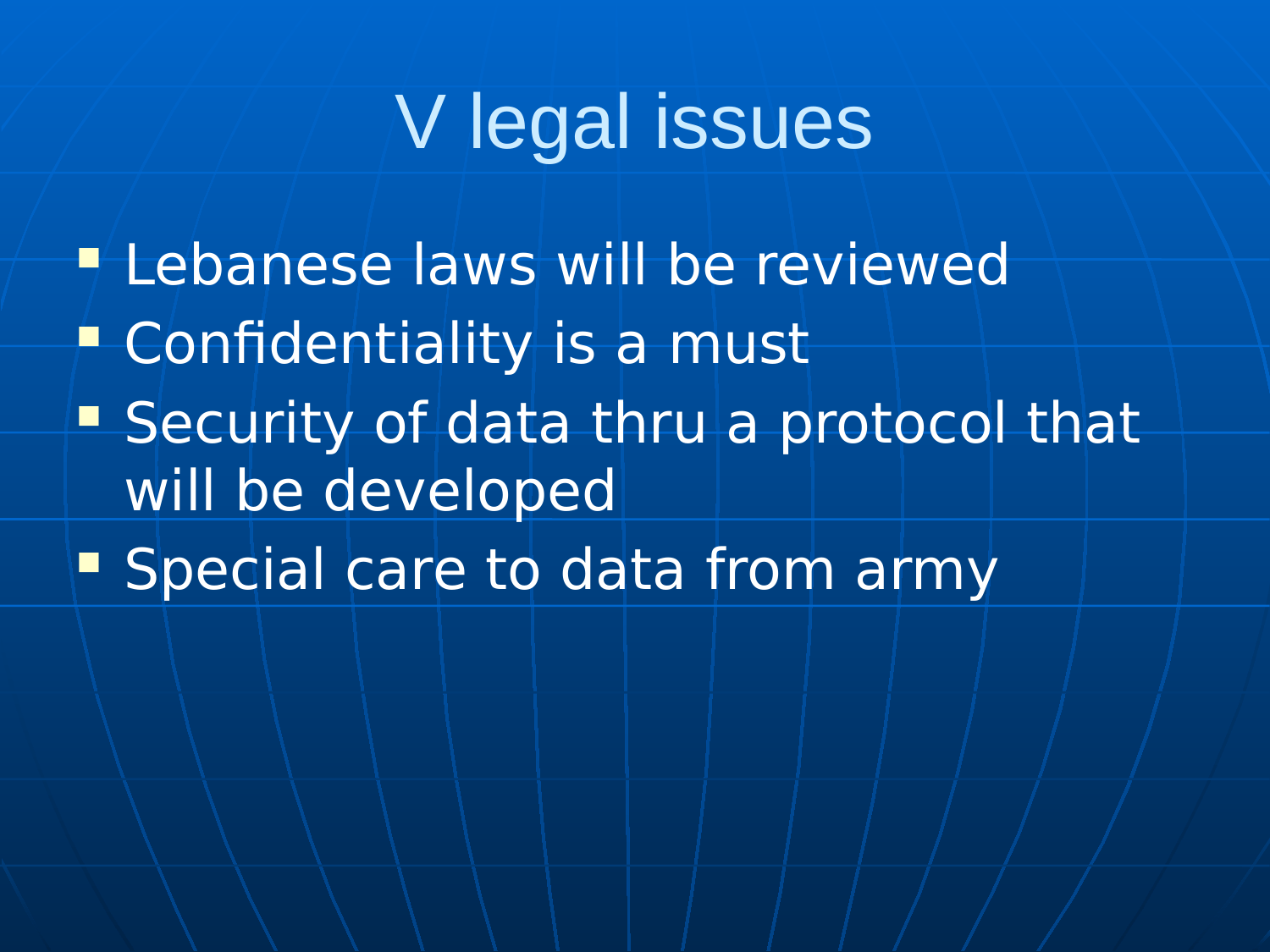

# V legal issues
Lebanese laws will be reviewed
Confidentiality is a must
Security of data thru a protocol that will be developed
Special care to data from army